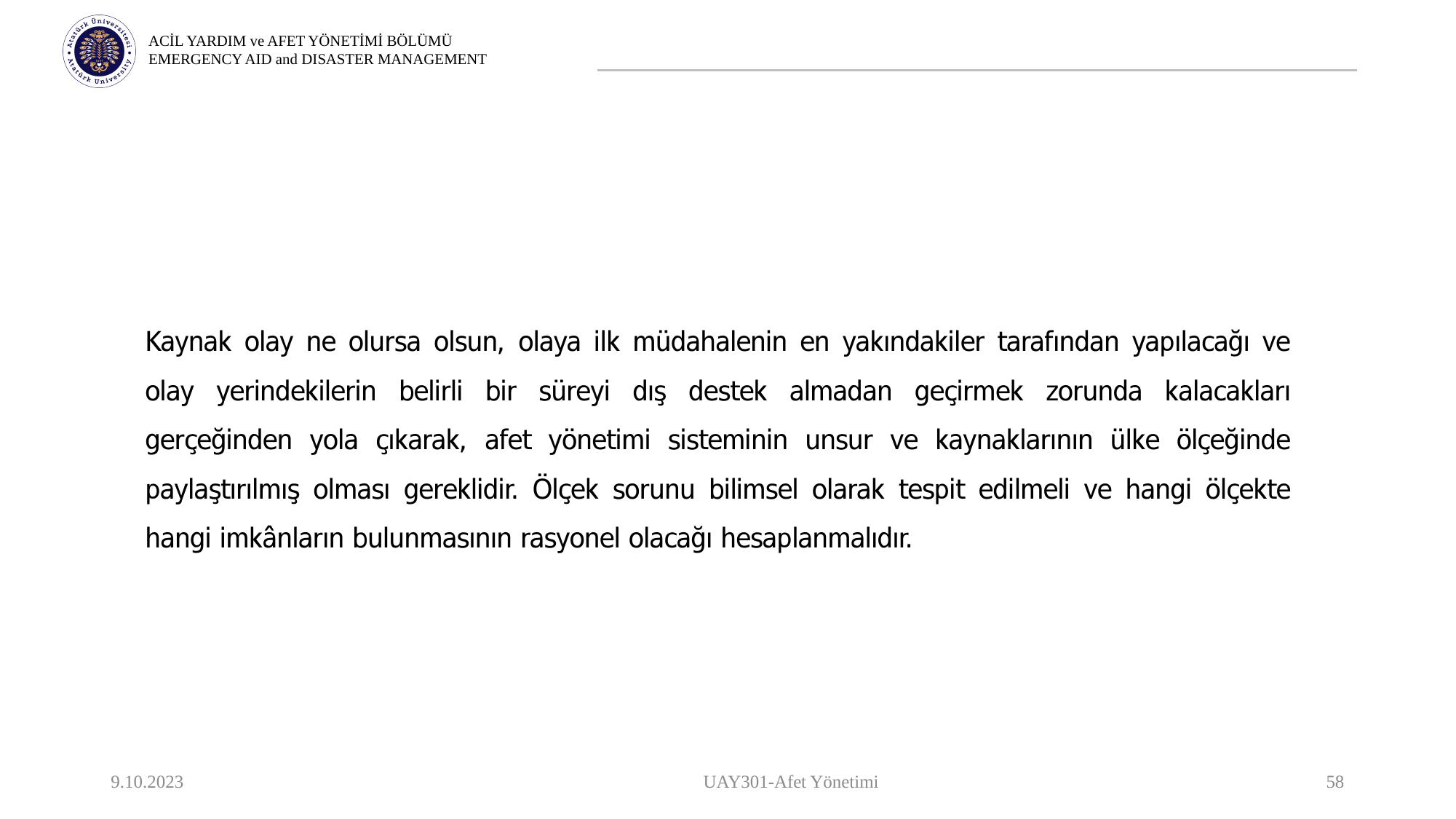

Kaynak olay ne olursa olsun, olaya ilk müdahalenin en yakındakiler tarafından yapılacağı ve olay yerindekilerin belirli bir süreyi dış destek almadan geçirmek zorunda kalacakları gerçeğinden yola çıkarak, afet yönetimi sisteminin unsur ve kaynaklarının ülke ölçeğinde paylaştırılmış olması gereklidir. Ölçek sorunu bilimsel olarak tespit edilmeli ve hangi ölçekte hangi imkânların bulunmasının rasyonel olacağı hesaplanmalıdır.
9.10.2023
UAY301-Afet Yönetimi
58